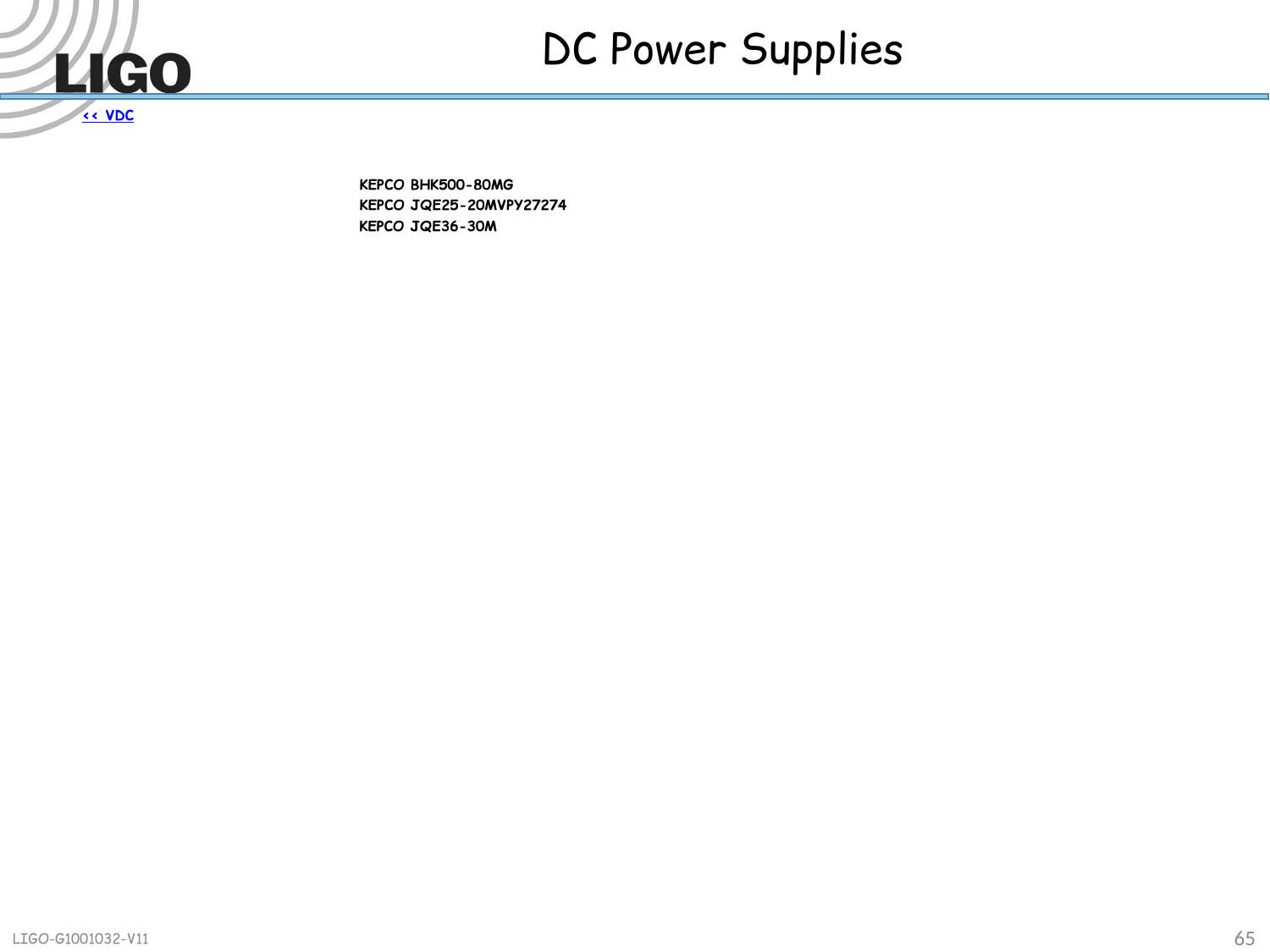

# DC Power Supplies
<< VDC
KEPCO BHK500-80MG
KEPCO JQE25-20MVPY27274
KEPCO JQE36-30M
65
LIGO-G1001032-V11